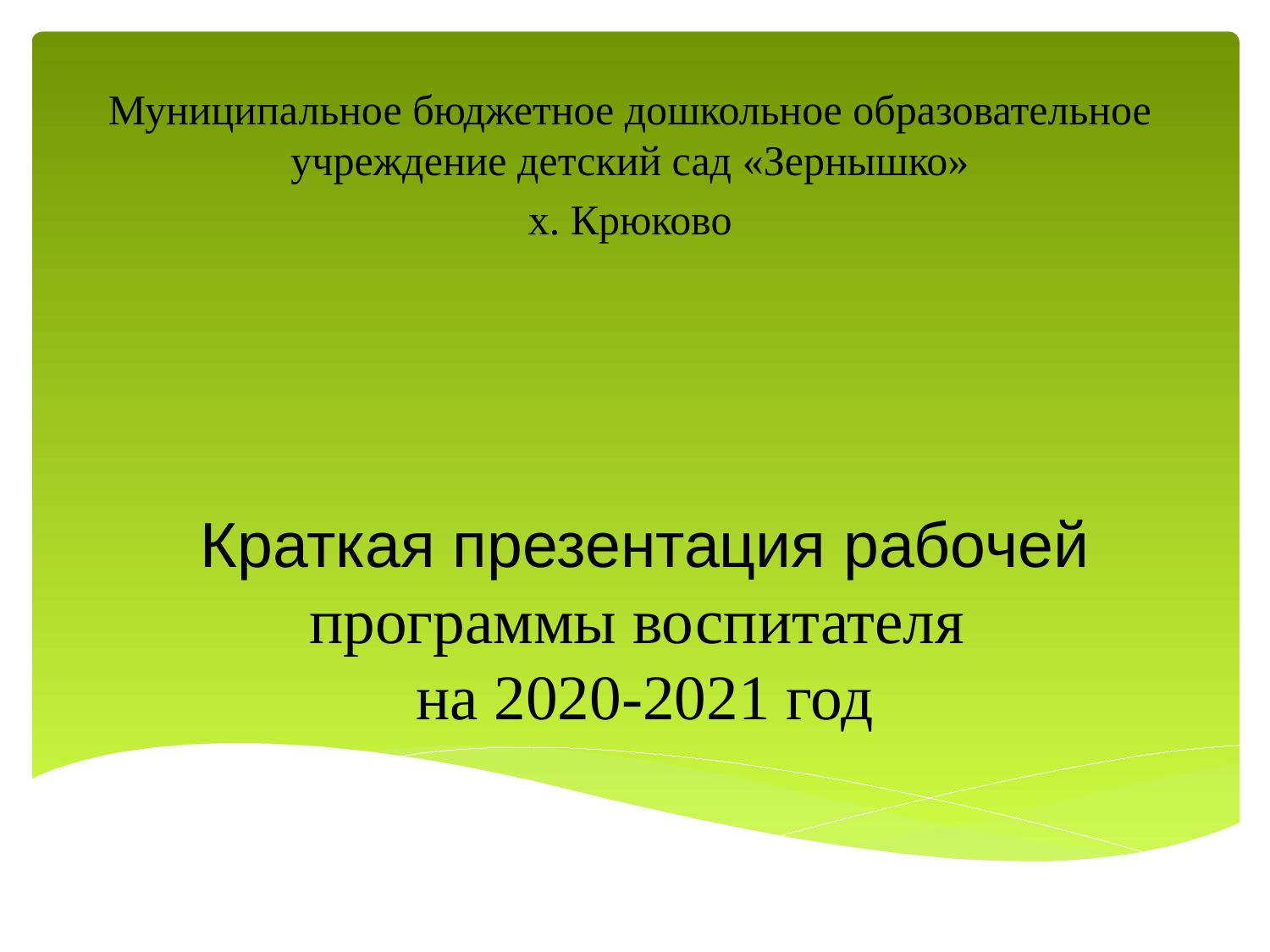

Муниципальное бюджетное дошкольное образовательное учреждение детский сад «Зернышко»
х. Крюково
# Краткая презентация рабочей программы воспитателя на 2020-2021 год